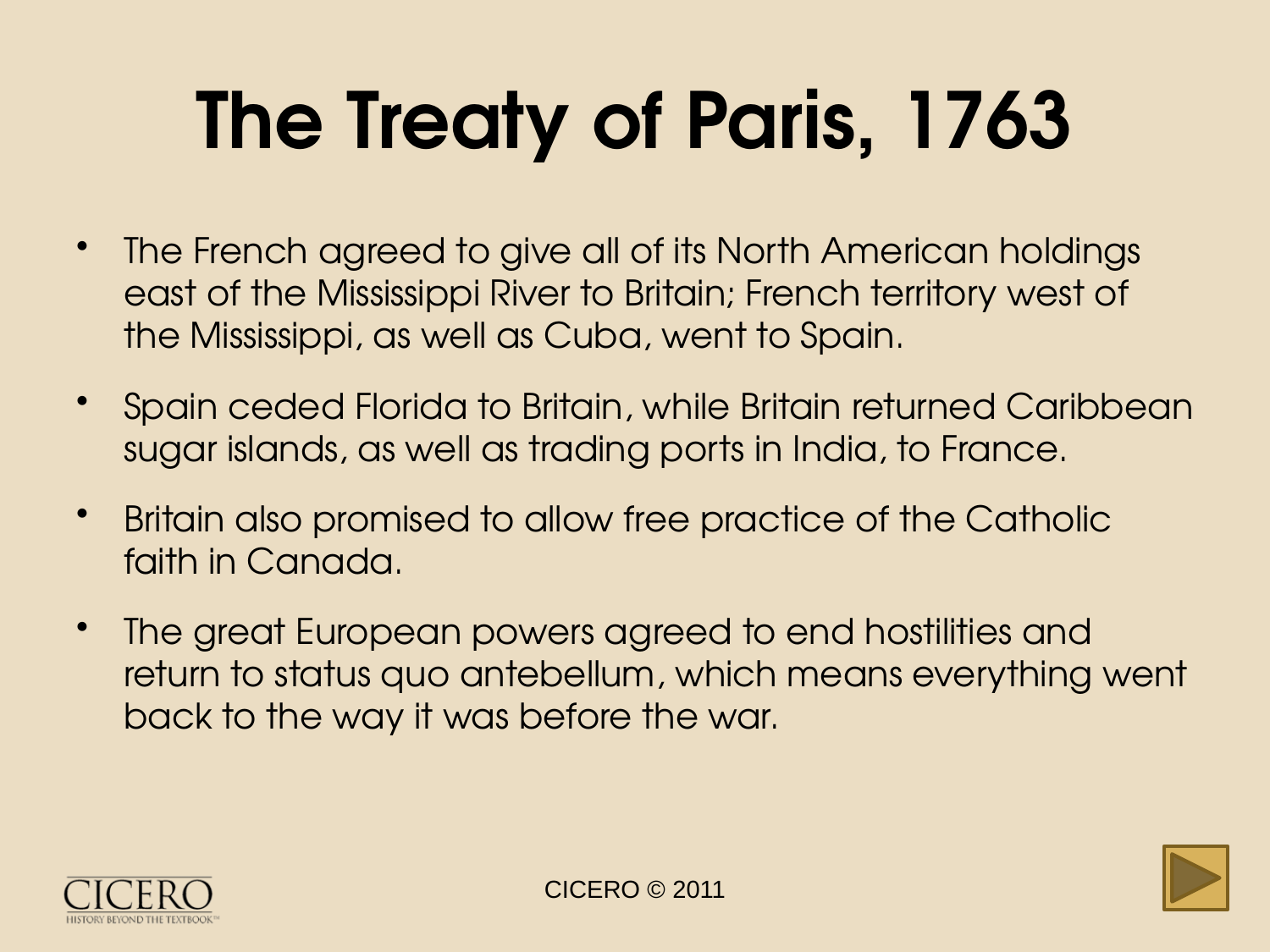

# The Treaty of Paris, 1763
The French agreed to give all of its North American holdings east of the Mississippi River to Britain; French territory west of the Mississippi, as well as Cuba, went to Spain.
Spain ceded Florida to Britain, while Britain returned Caribbean sugar islands, as well as trading ports in India, to France.
Britain also promised to allow free practice of the Catholic faith in Canada.
The great European powers agreed to end hostilities and return to status quo antebellum, which means everything went back to the way it was before the war.

CICERO © 2011